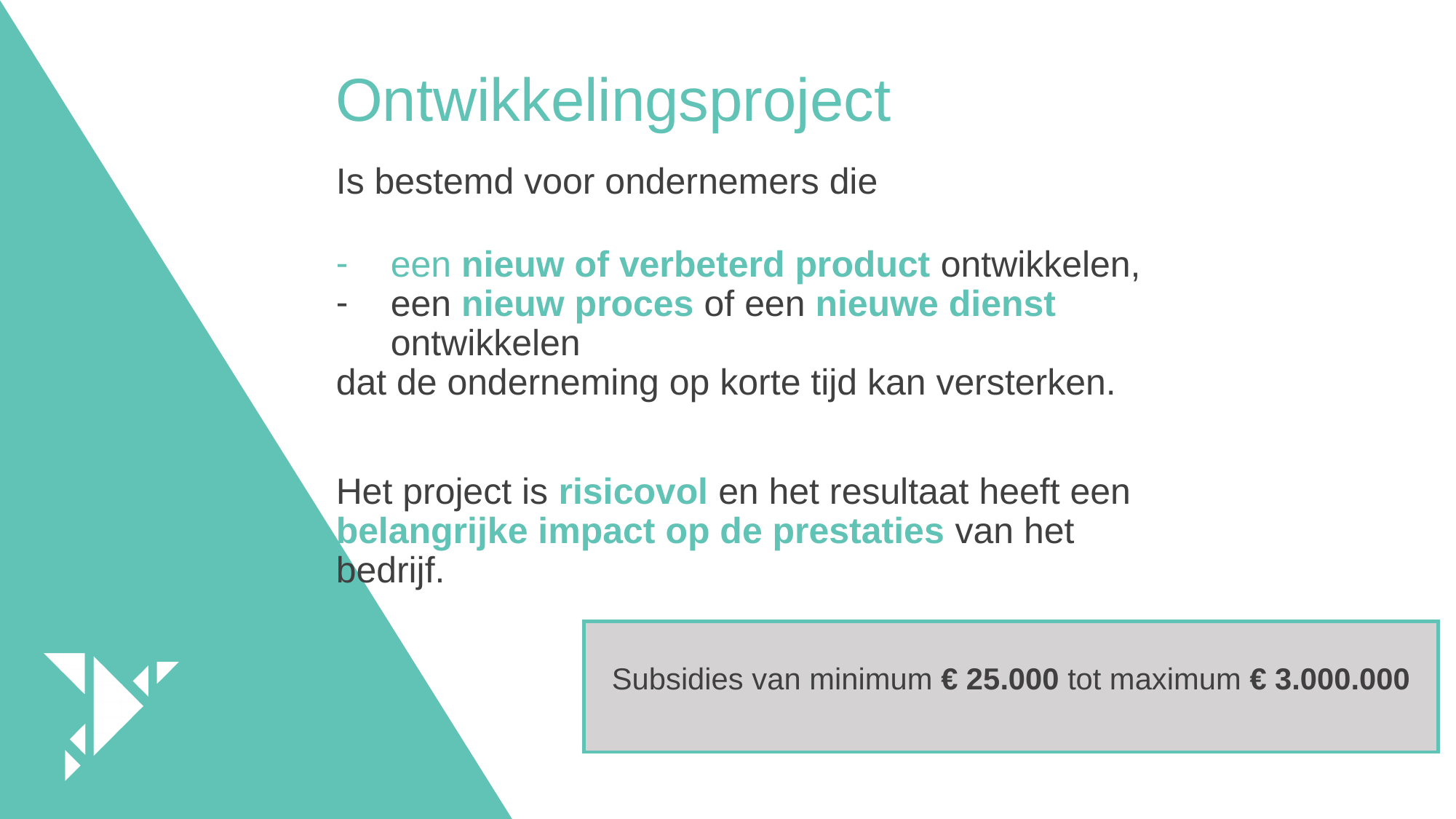

Ontwikkelingsproject
Is bestemd voor ondernemers die
een nieuw of verbeterd product ontwikkelen,
een nieuw proces of een nieuwe dienst ontwikkelen
dat de onderneming op korte tijd kan versterken.

Het project is risicovol en het resultaat heeft een belangrijke impact op de prestaties van het bedrijf.

Subsidies van minimum € 25.000 tot maximum € 3.000.000